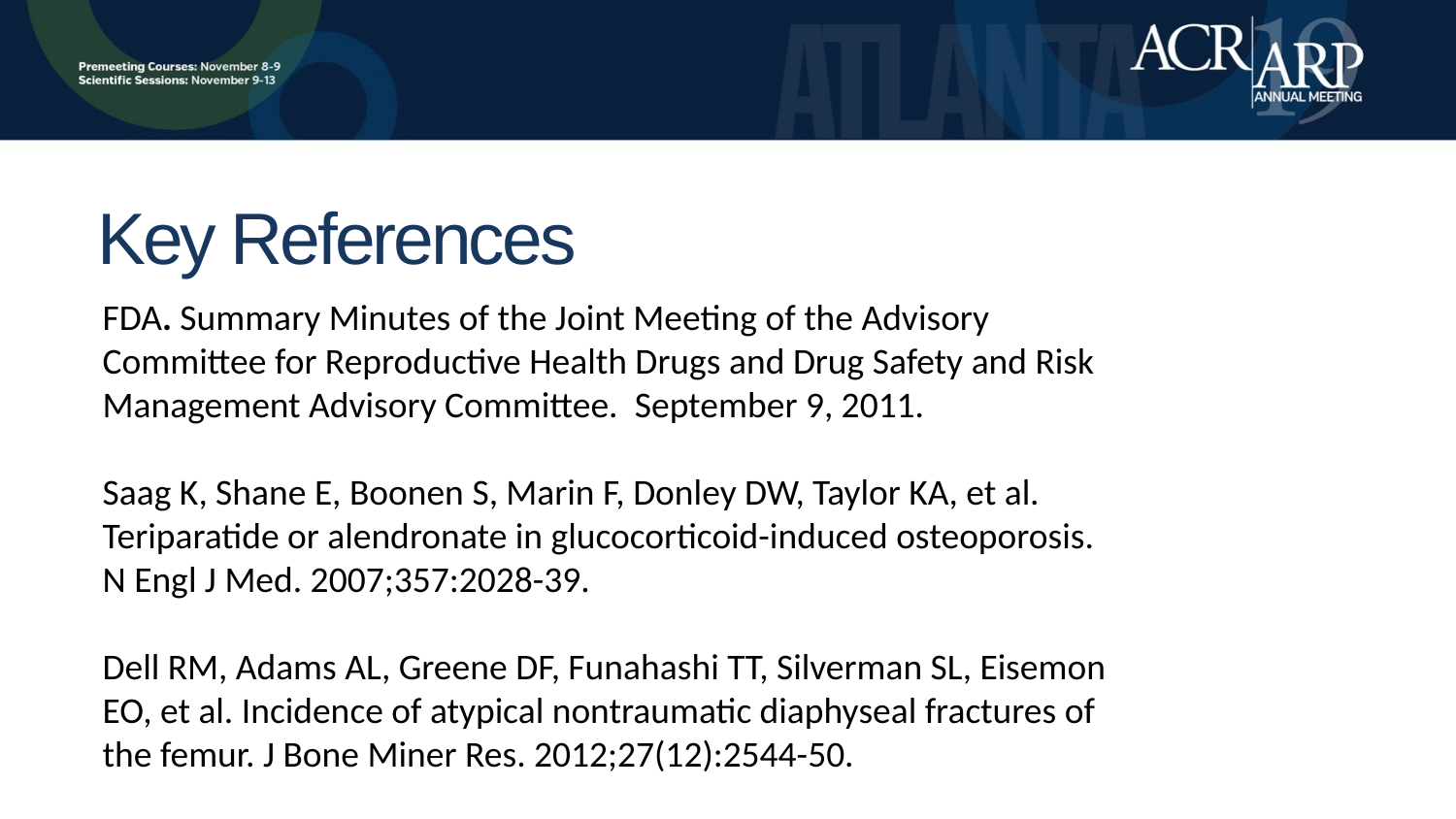

Key References
FDA. Summary Minutes of the Joint Meeting of the Advisory Committee for Reproductive Health Drugs and Drug Safety and Risk Management Advisory Committee.  September 9, 2011.

Saag K, Shane E, Boonen S, Marin F, Donley DW, Taylor KA, et al. Teriparatide or alendronate in glucocorticoid-induced osteoporosis. N Engl J Med. 2007;357:2028-39.

Dell RM, Adams AL, Greene DF, Funahashi TT, Silverman SL, Eisemon EO, et al. Incidence of atypical nontraumatic diaphyseal fractures of the femur. J Bone Miner Res. 2012;27(12):2544-50.